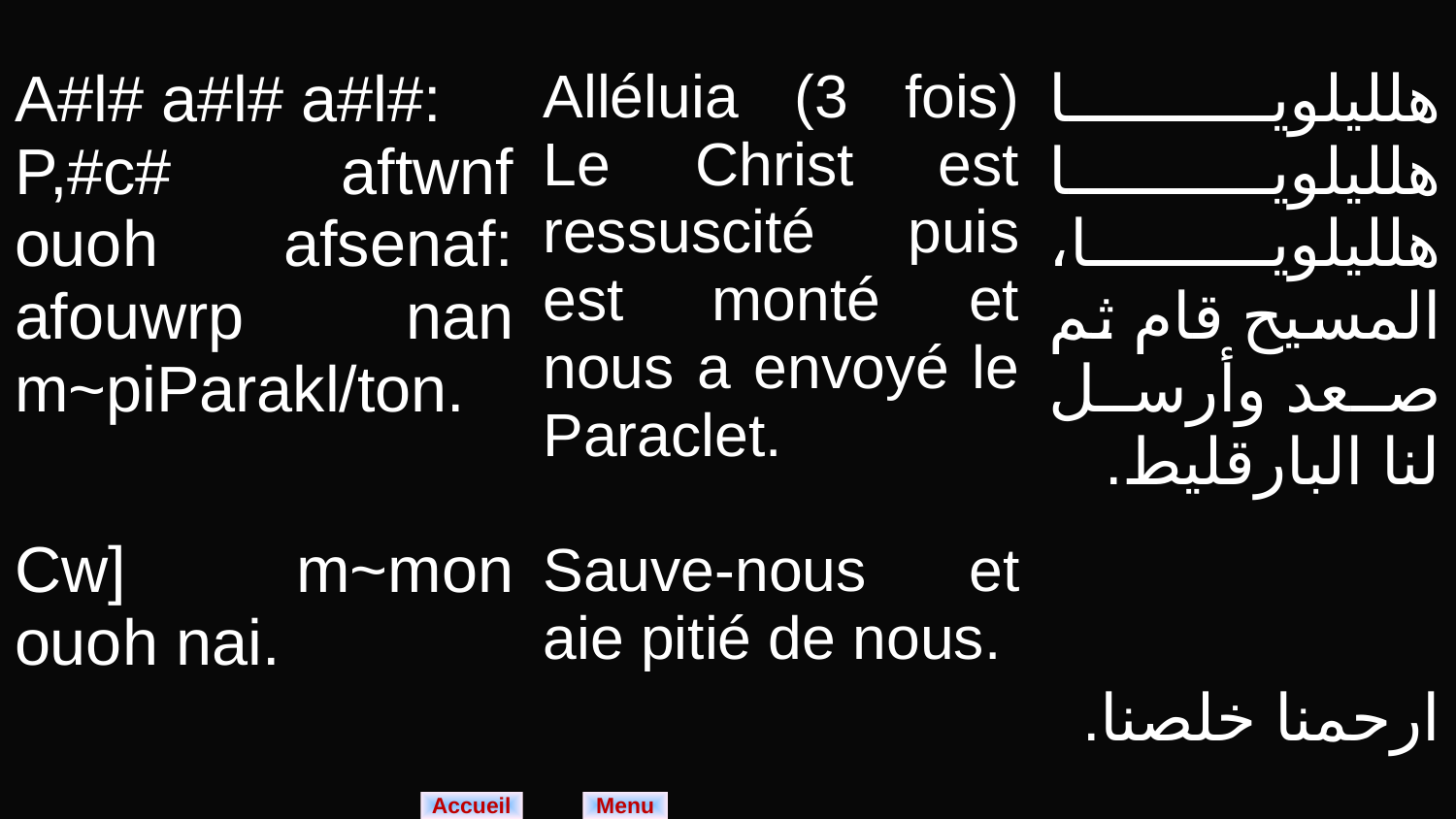

| A#l# a#l# a#l#: P,#c# aftwnf ouoh afsenaf: afouwrp nan m~piParakl/ton. Cw] m~mon ouoh nai. | Alléluia (3 fois) Le Christ est ressuscité puis est monté et nous a envoyé le Paraclet. Sauve-nous et aie pitié de nous. | هلليلويا هلليلويا هلليلويا، المسيح قام ثم صعد وأرسل لنا البارقليط. ارحمنا خلصنا. |
| --- | --- | --- |
Menu